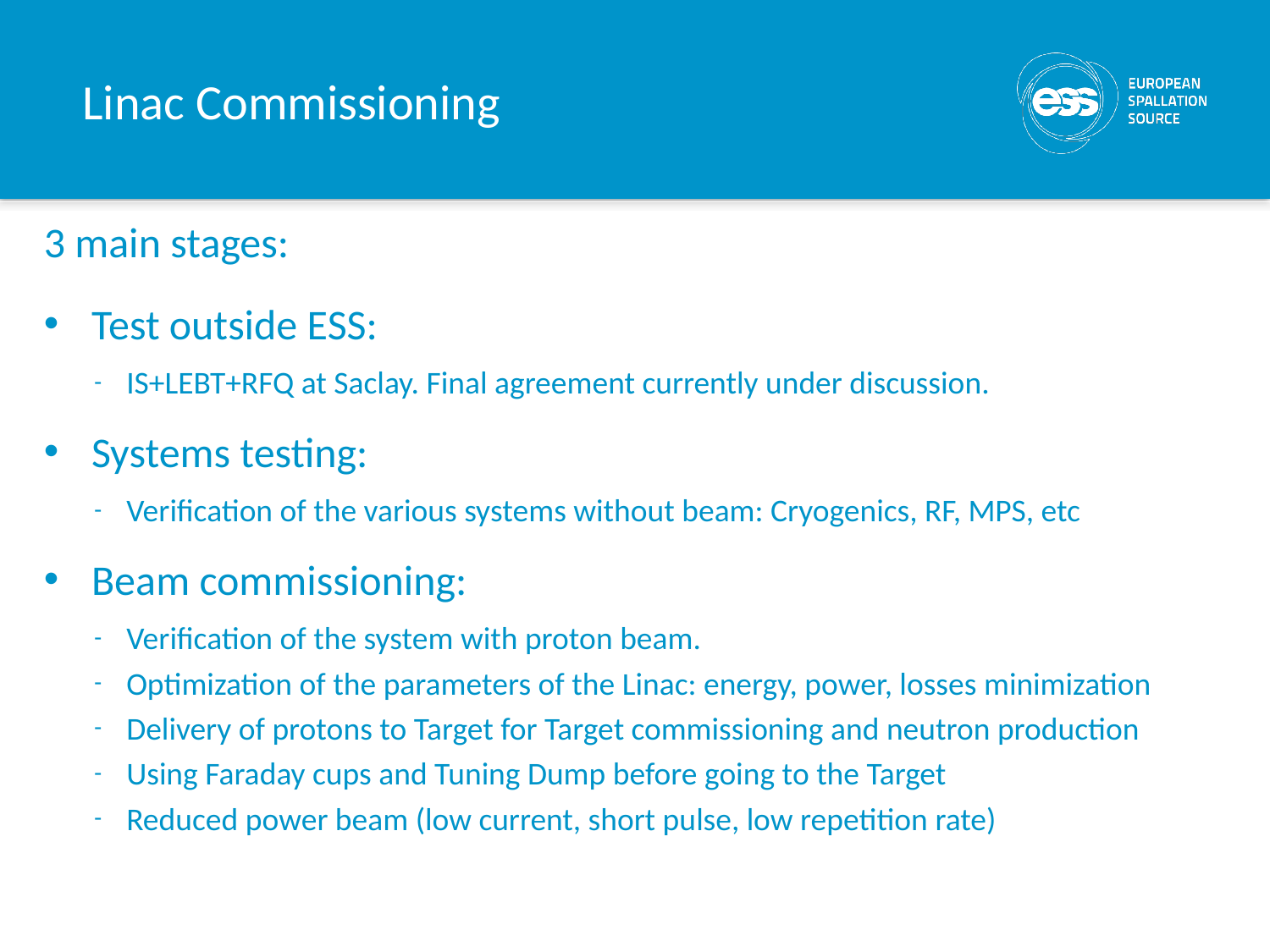

# Linac Commissioning
3 main stages:
Test outside ESS:
IS+LEBT+RFQ at Saclay. Final agreement currently under discussion.
Systems testing:
Verification of the various systems without beam: Cryogenics, RF, MPS, etc
Beam commissioning:
Verification of the system with proton beam.
Optimization of the parameters of the Linac: energy, power, losses minimization
Delivery of protons to Target for Target commissioning and neutron production
Using Faraday cups and Tuning Dump before going to the Target
Reduced power beam (low current, short pulse, low repetition rate)